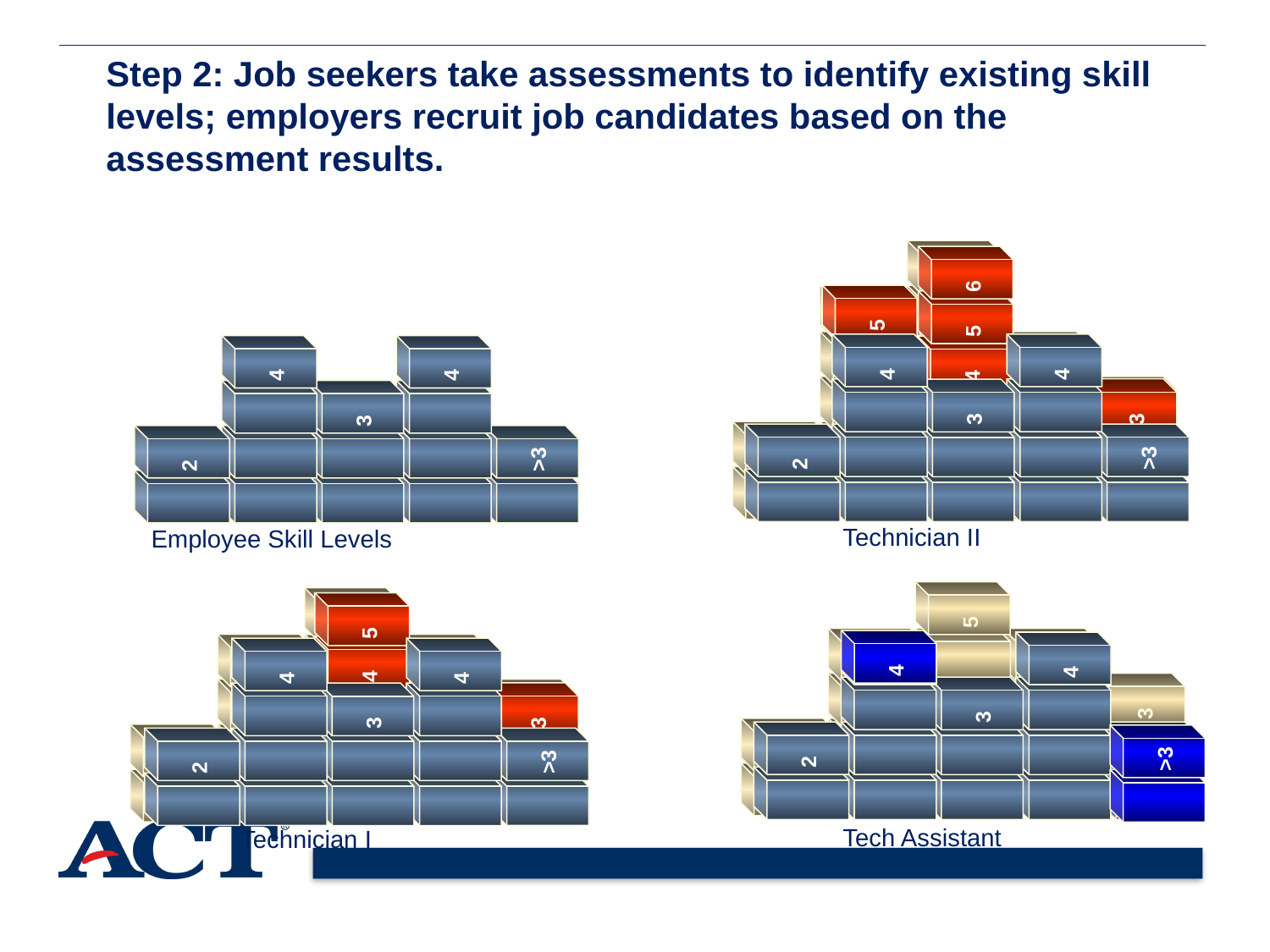

Step 2: Job seekers take assessments to identify existing skill levels; employers recruit job candidates based on the assessment results.

6

5

4

3

2

6

5

5

4

3

4

4

3

2

>3

4

4

3

2

>3

Technician II
Employee Skill Levels

5

4

4

3

2

5

4

4

3

2

5

4

3

4

>3

4

4

3

2

>3

4

4

3

2

>3

Tech Assistant
Technician I